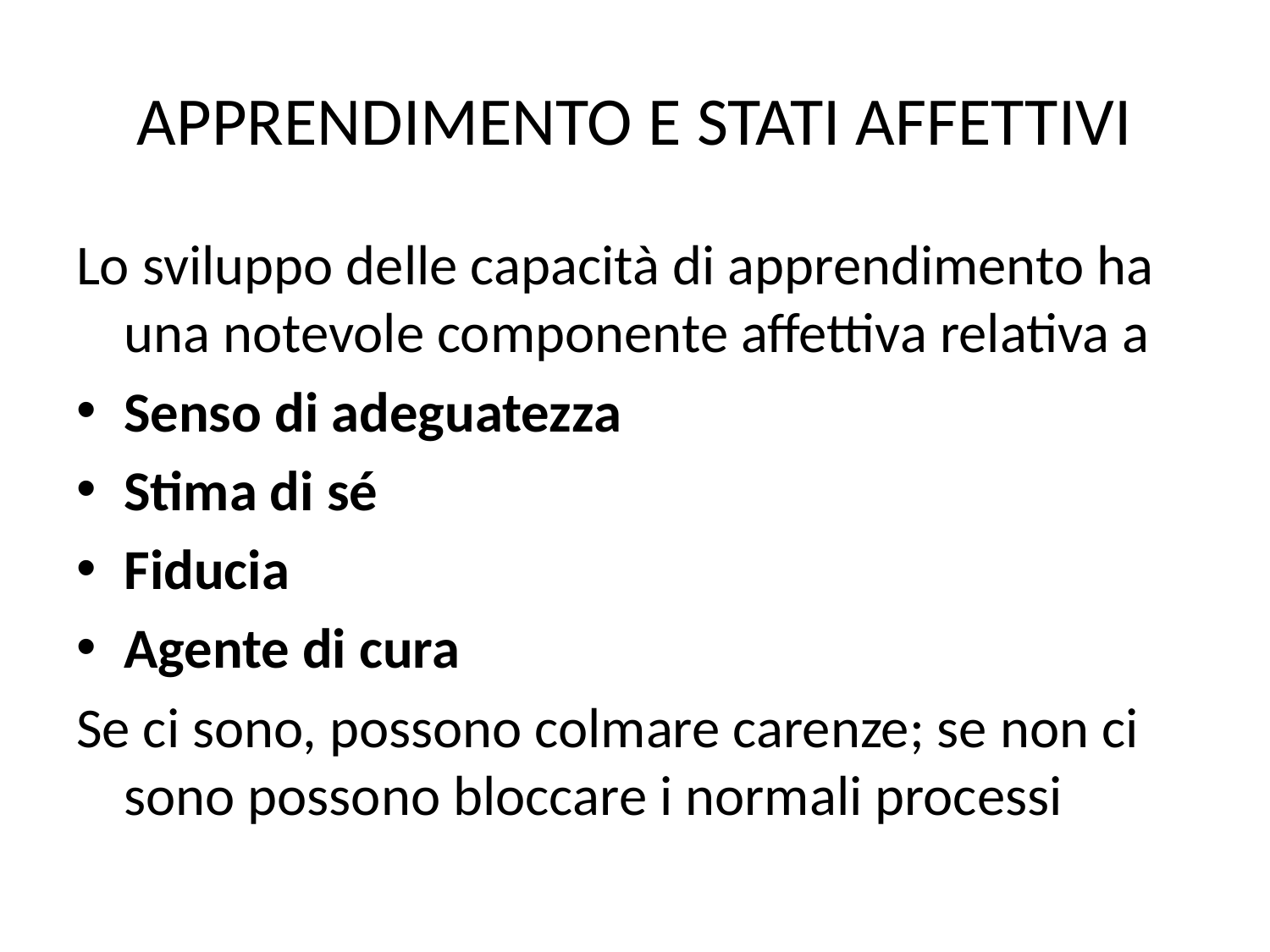

# APPRENDIMENTO E STATI AFFETTIVI
Lo sviluppo delle capacità di apprendimento ha una notevole componente affettiva relativa a
Senso di adeguatezza
Stima di sé
Fiducia
Agente di cura
Se ci sono, possono colmare carenze; se non ci sono possono bloccare i normali processi